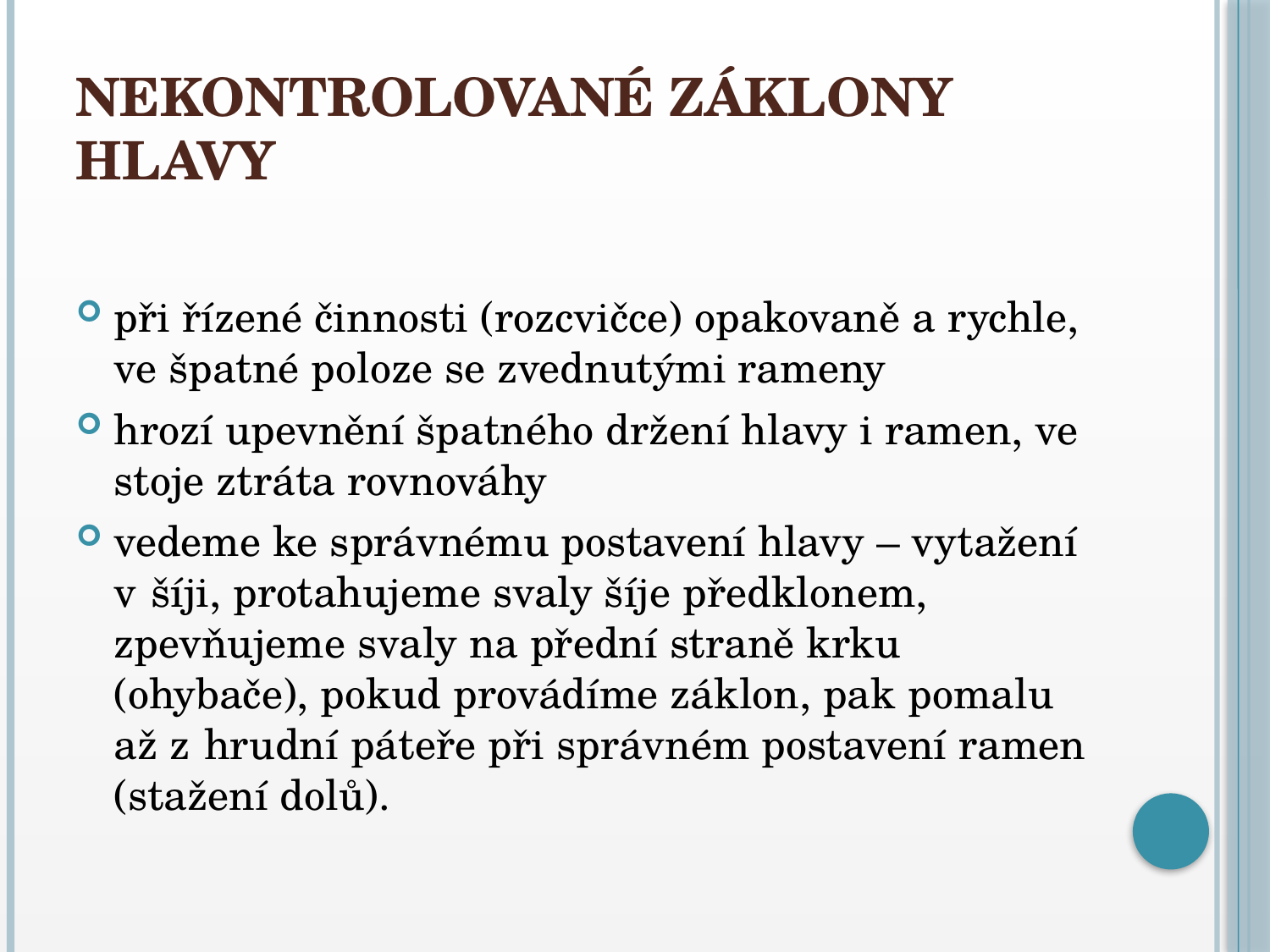

# Nekontrolované záklony hlavy

při řízené činnosti (rozcvičce) opakovaně a rychle, ve špatné poloze se zvednutými rameny
hrozí upevnění špatného držení hlavy i ramen, ve stoje ztráta rovnováhy
vedeme ke správnému postavení hlavy – vytažení v šíji, protahujeme svaly šíje předklonem, zpevňujeme svaly na přední straně krku (ohybače), pokud provádíme záklon, pak pomalu až z hrudní páteře při správném postavení ramen (stažení dolů).